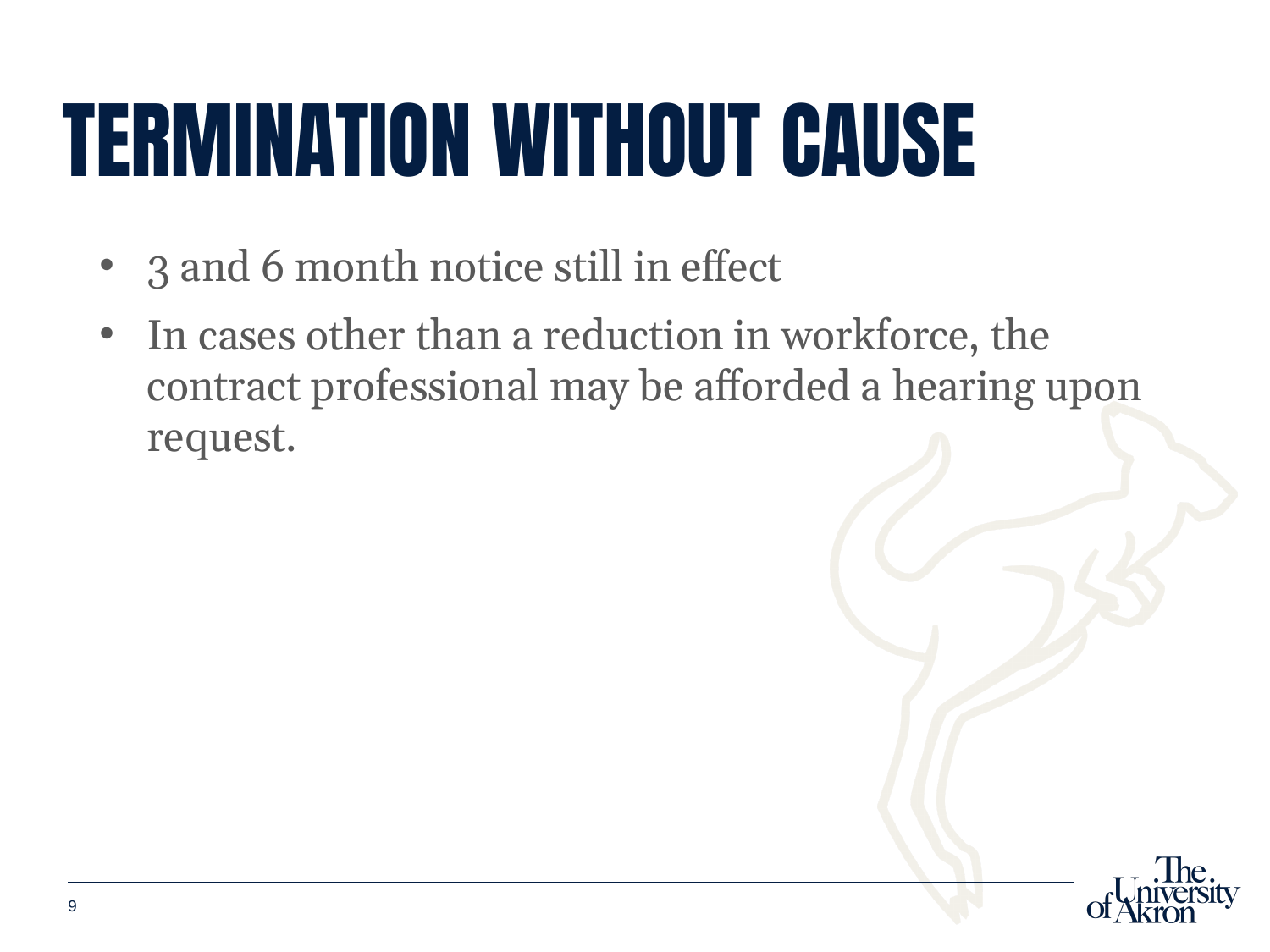

# Termination without cause
3 and 6 month notice still in effect
In cases other than a reduction in workforce, the contract professional may be afforded a hearing upon request.